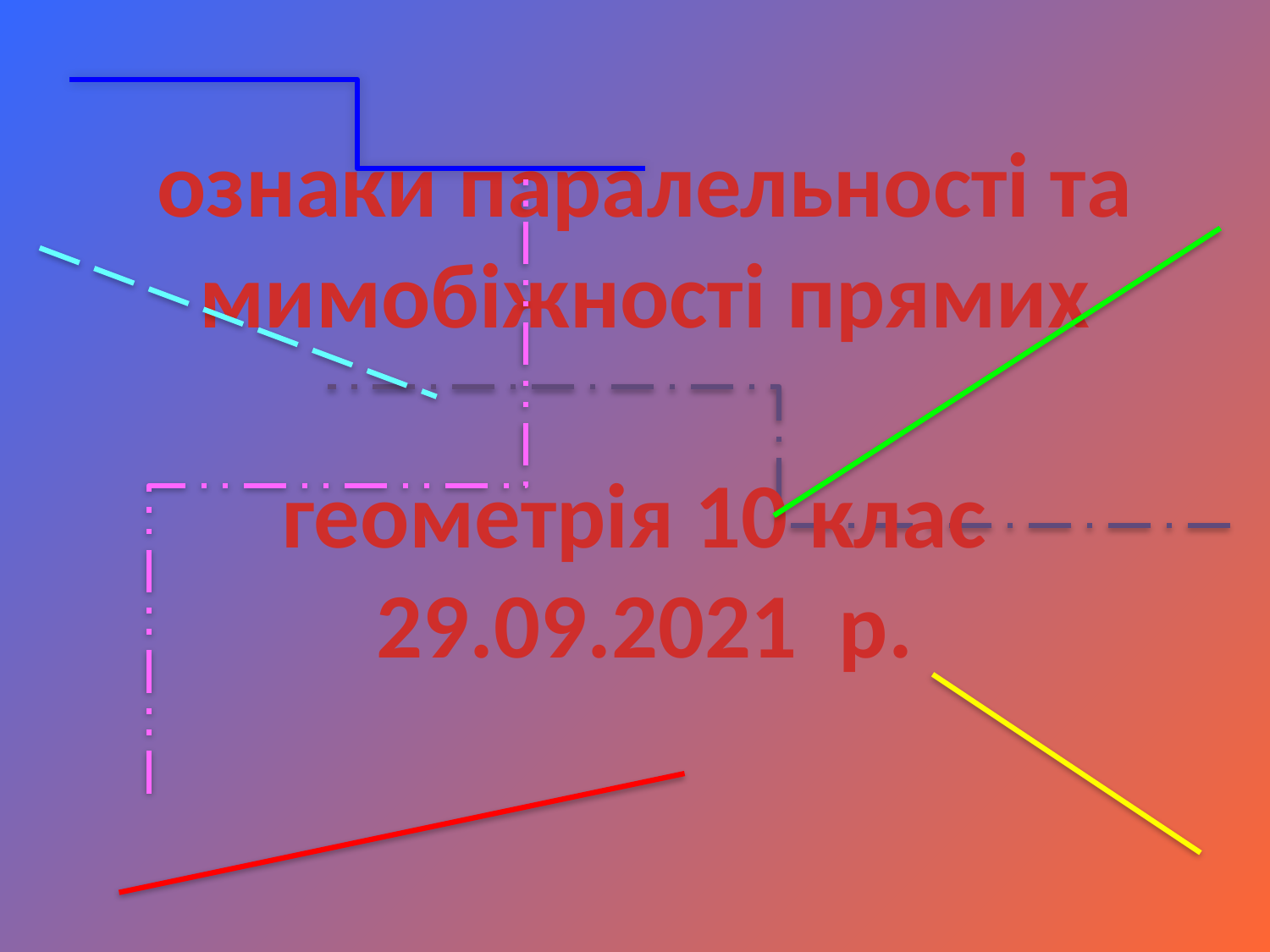

# ознаки паралельності та мимобіжності прямих геометрія 10 клас 29.09.2021  р.